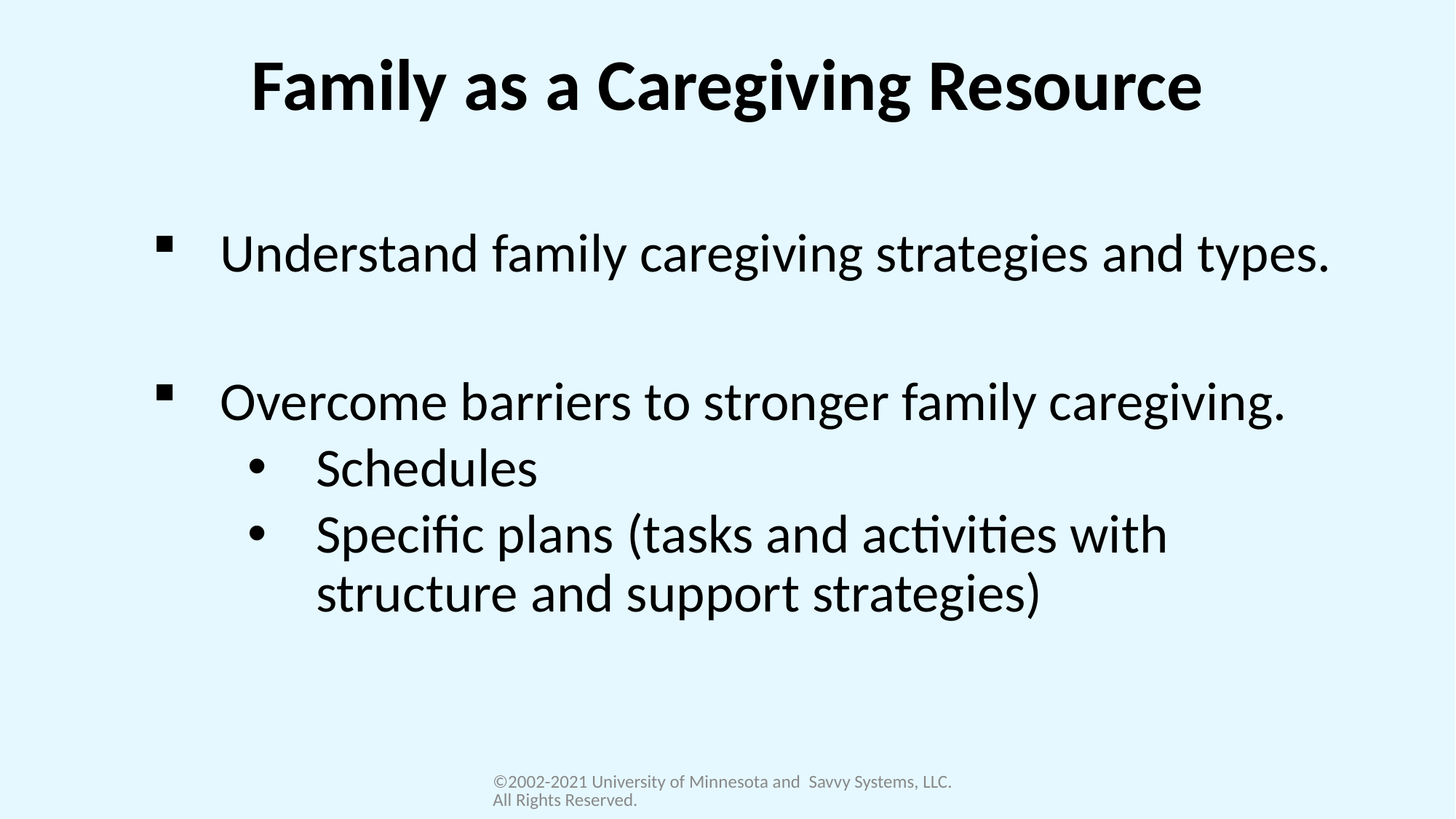

# Family as a Caregiving Resource
Understand family caregiving strategies and types.

Overcome barriers to stronger family caregiving.
Schedules
Specific plans (tasks and activities with structure and support strategies)
©2002-2021 University of Minnesota and  Savvy Systems, LLC.  All Rights Reserved.